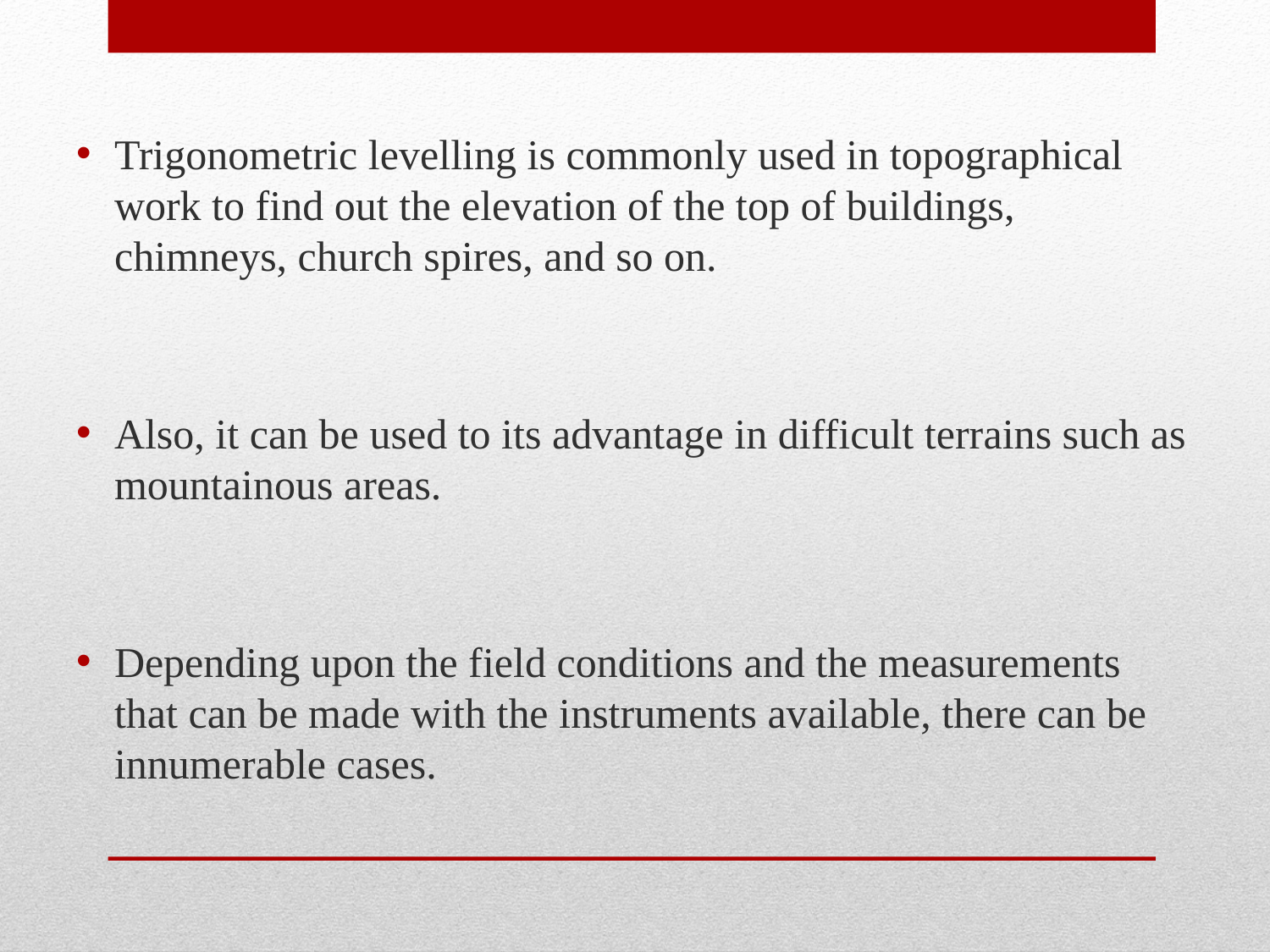

Trigonometric levelling is commonly used in topographical work to find out the elevation of the top of buildings, chimneys, church spires, and so on.

Also, it can be used to its advantage in difficult terrains such as mountainous areas.

Depending upon the field conditions and the measurements that can be made with the instruments available, there can be innumerable cases.